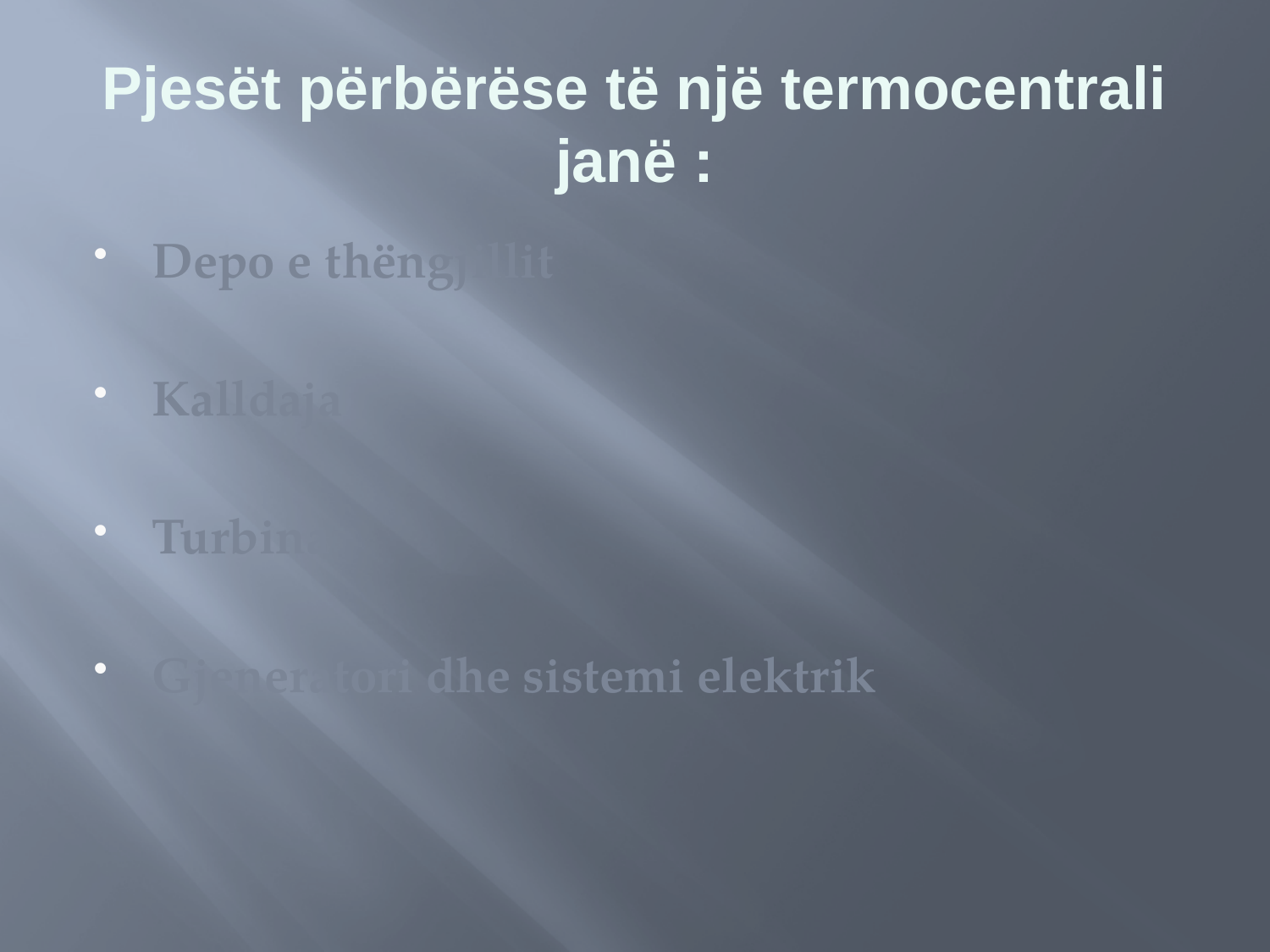

# Pjesët përbërëse të një termocentrali janë :
Depo e thëngjillit

Kalldaja

Turbina

Gjeneratori dhe sistemi elektrik